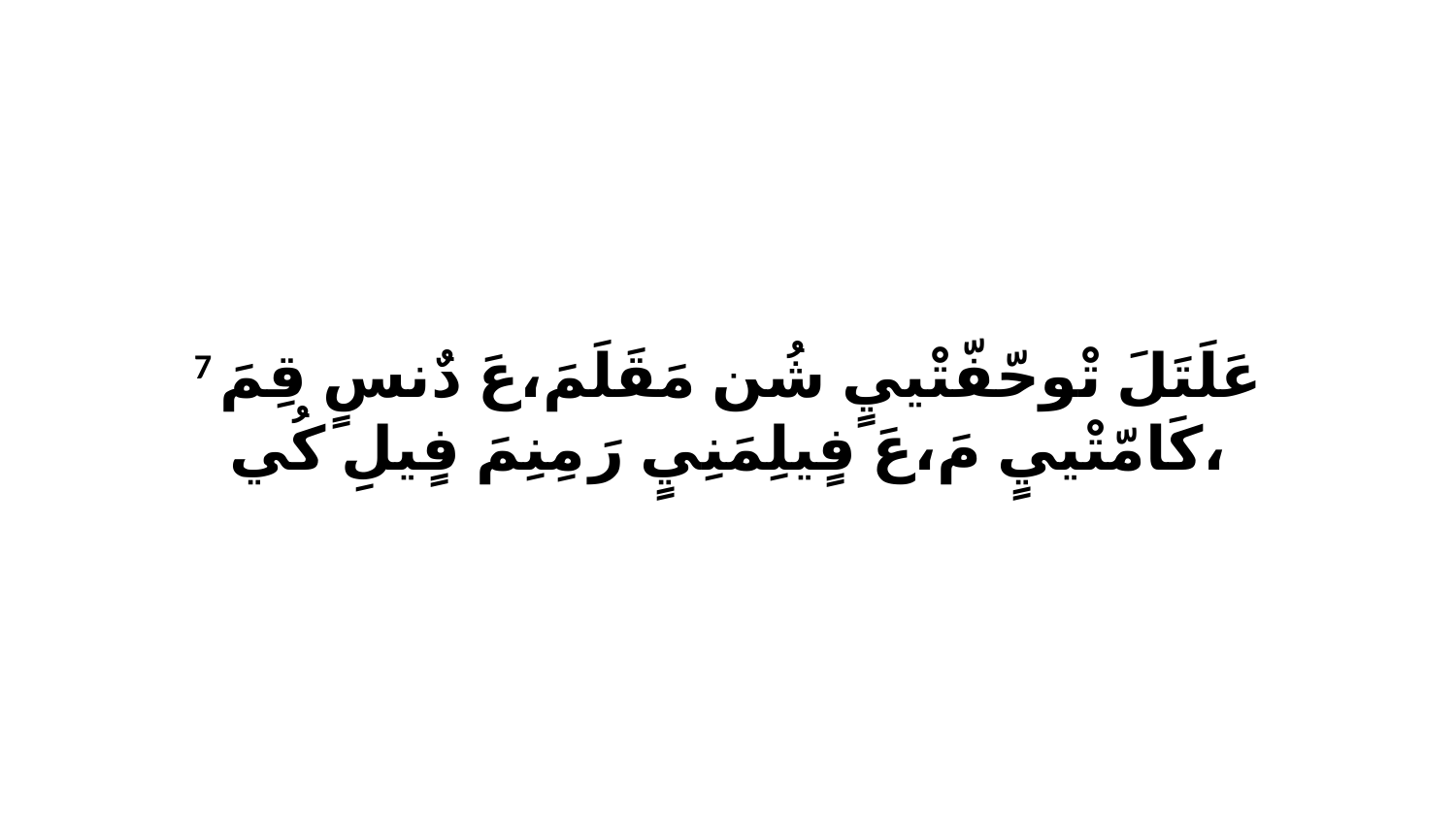

7 عَلَتَلَ تْوحّفّتْييٍ شُن مَقَلَمَ،عَ دٌنسٍ قِمَ كَامّتْييٍ مَ،عَ فٍيلِمَنِيٍ رَ مِنِمَ فٍيلِ كُي،